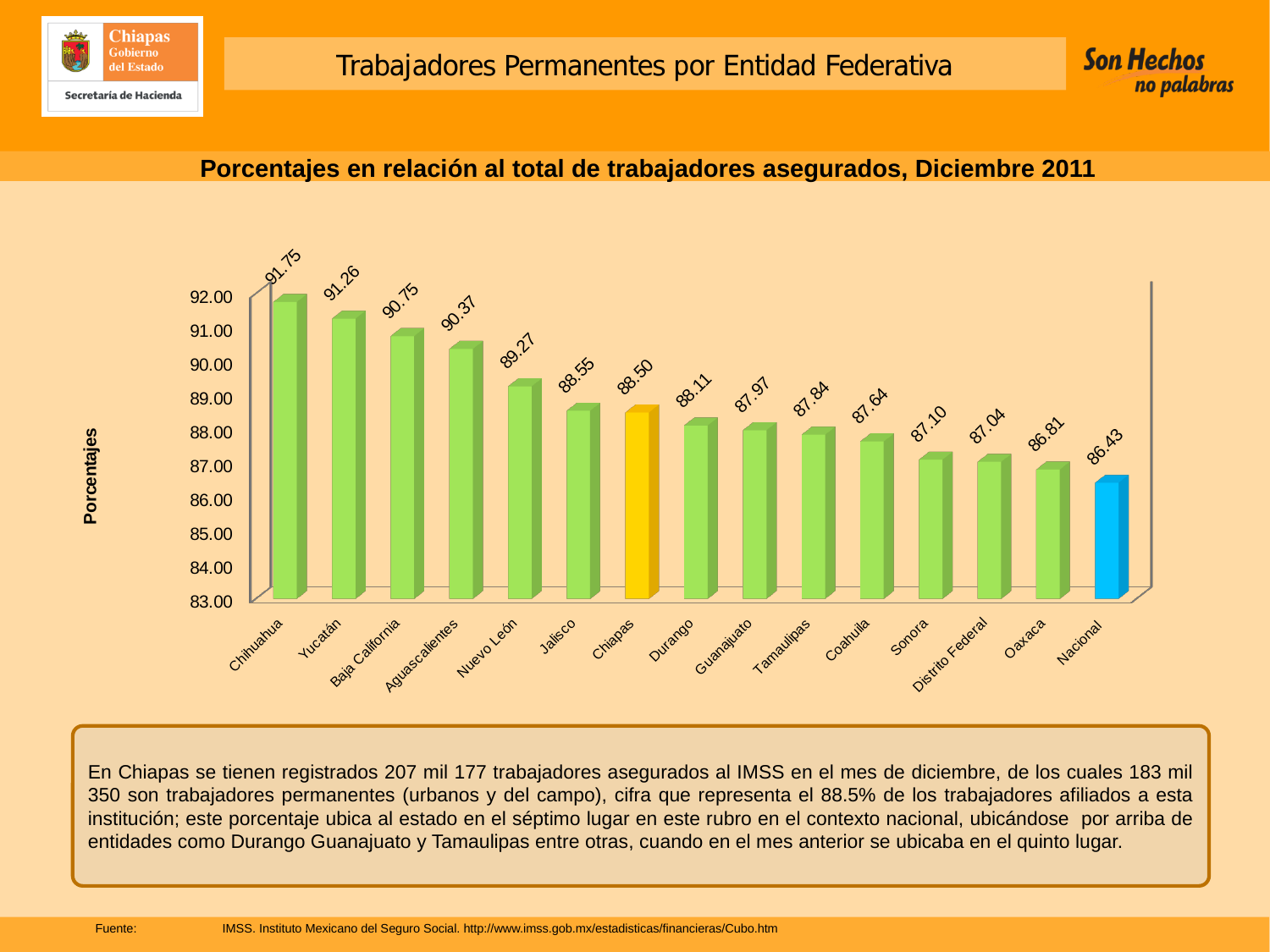

Trabajadores Permanentes por Entidad Federativa

Porcentajes en relación al total de trabajadores asegurados, Diciembre 2011

[unsupported chart]

En Chiapas se tienen registrados 207 mil 177 trabajadores asegurados al IMSS en el mes de diciembre, de los cuales 183 mil 350 son trabajadores permanentes (urbanos y del campo), cifra que representa el 88.5% de los trabajadores afiliados a esta institución; este porcentaje ubica al estado en el séptimo lugar en este rubro en el contexto nacional, ubicándose  por arriba de entidades como Durango Guanajuato y Tamaulipas entre otras, cuando en el mes anterior se ubicaba en el quinto lugar.
Fuente:	IMSS. Instituto Mexicano del Seguro Social. http://www.imss.gob.mx/estadisticas/financieras/Cubo.htm